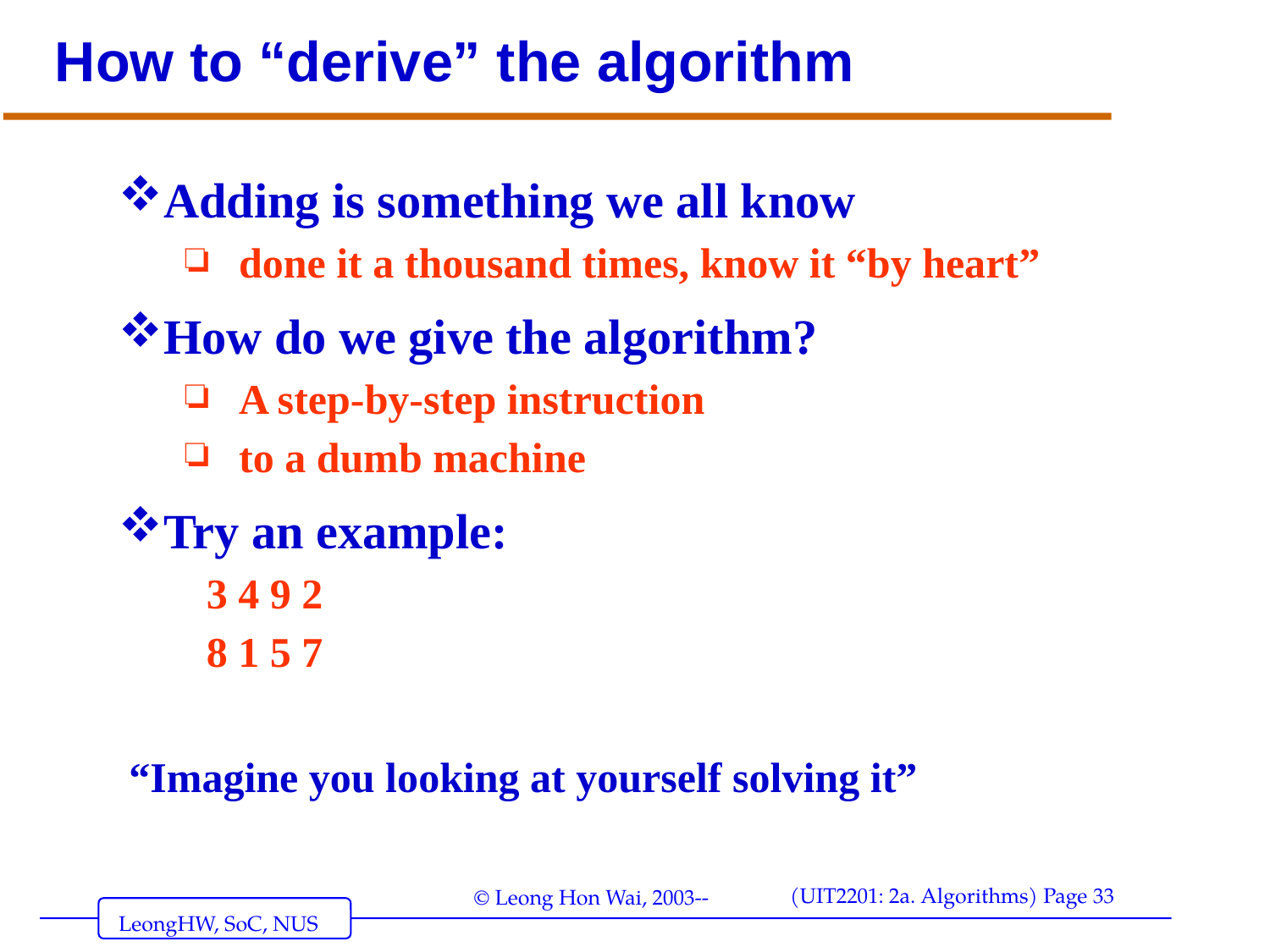

# How to “derive” the algorithm
Adding is something we all know
done it a thousand times, know it “by heart”
How do we give the algorithm?
A step-by-step instruction
to a dumb machine
Try an example:
  3 4 9 2
  8 1 5 7

 “Imagine you looking at yourself solving it”